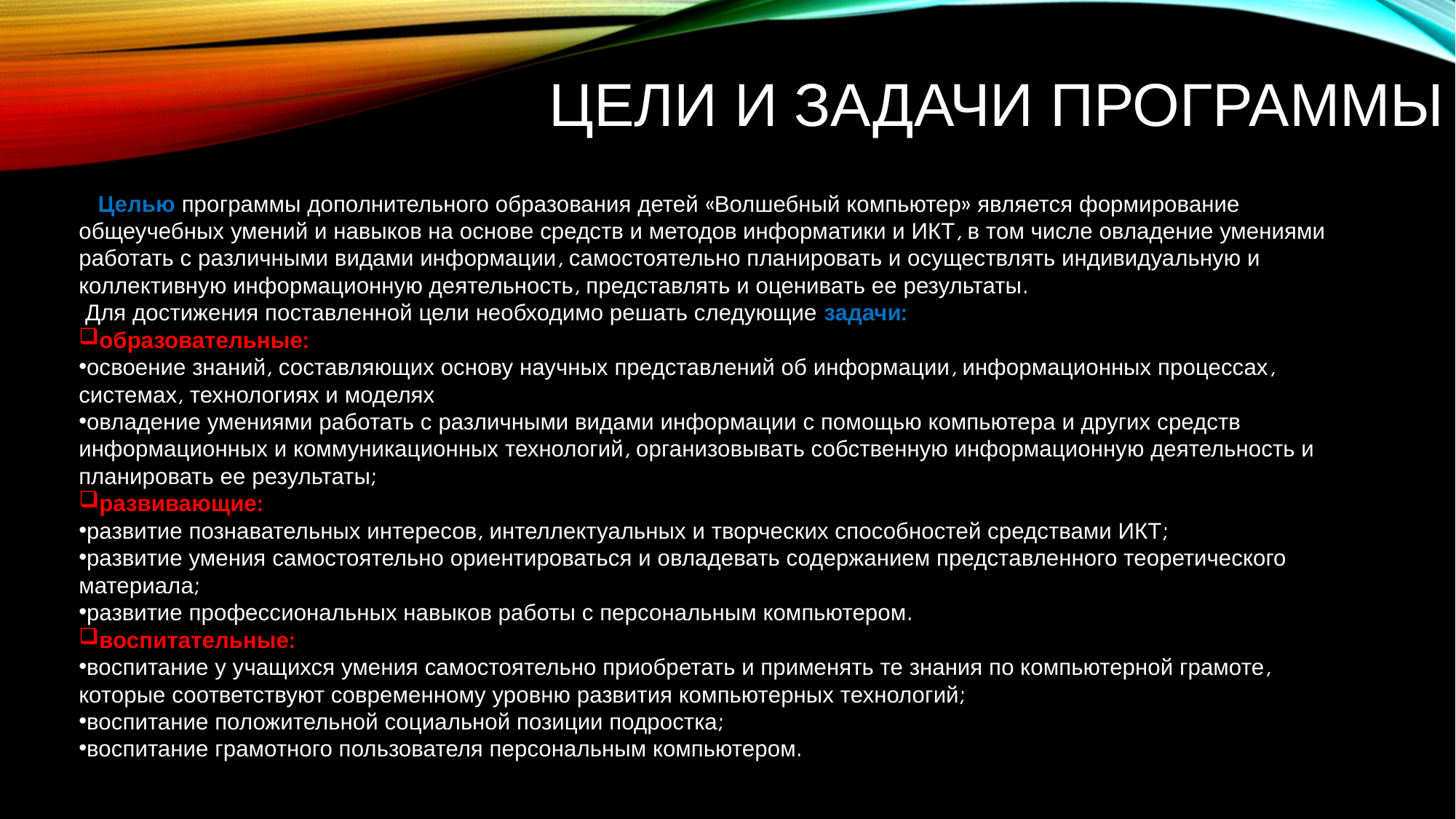

# Цели и задачи программы
   Целью программы дополнительного образования детей «Волшебный компьютер» является формирование общеучебных умений и навыков на основе средств и методов информатики и ИКТ, в том числе овладение умениями работать с различными видами информации, самостоятельно планировать и осуществлять индивидуальную и коллективную информационную деятельность, представлять и оценивать ее результаты.
 Для достижения поставленной цели необходимо решать следующие задачи:
образовательные:
освоение знаний, составляющих основу научных представлений об информации, информационных процессах, системах, технологиях и моделях
овладение умениями работать с различными видами информации с помощью компьютера и других средств информационных и коммуникационных технологий, организовывать собственную информационную деятельность и планировать ее результаты;
развивающие:
развитие познавательных интересов, интеллектуальных и творческих способностей средствами ИКТ;
развитие умения самостоятельно ориентироваться и овладевать содержанием представленного теоретического материала;
развитие профессиональных навыков работы с персональным компьютером.
воспитательные:
воспитание у учащихся умения самостоятельно приобретать и применять те знания по компьютерной грамоте, которые соответствуют современному уровню развития компьютерных технологий;
воспитание положительной социальной позиции подростка;
воспитание грамотного пользователя персональным компьютером.